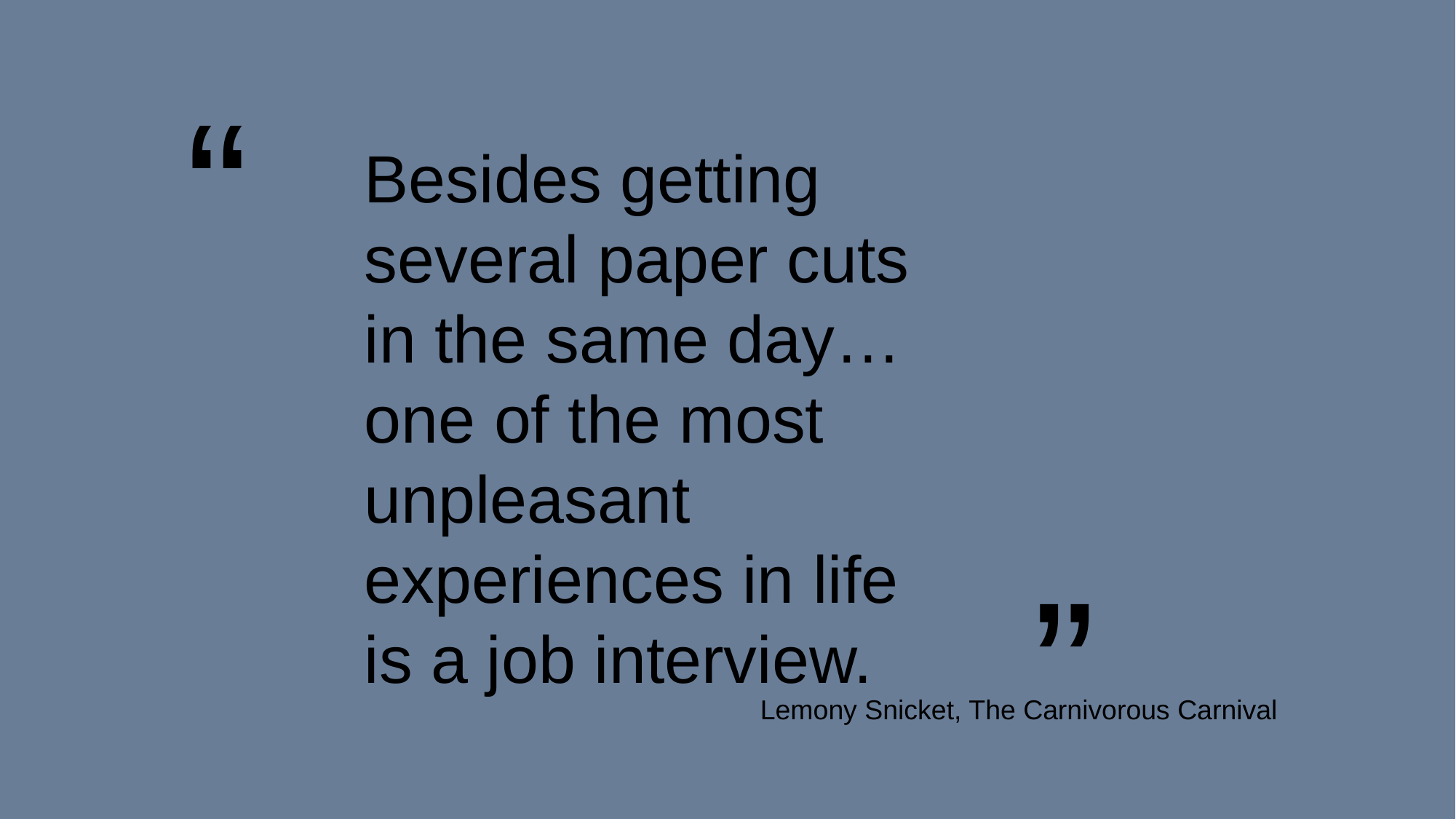

“
Besides getting several paper cuts in the same day… one of the most unpleasant experiences in life is a job interview.
”
Lemony Snicket, The Carnivorous Carnival
4